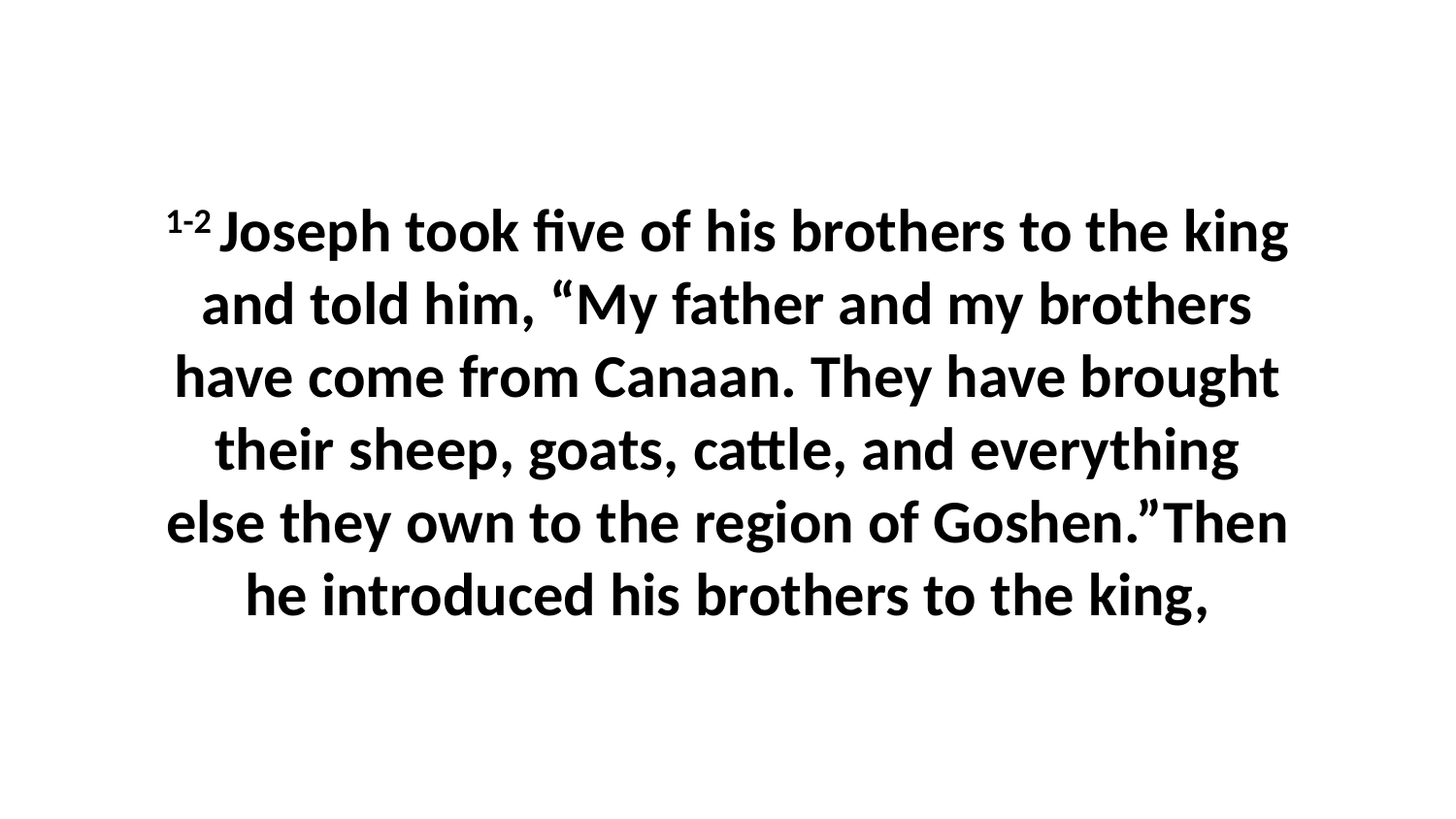

1-2 Joseph took five of his brothers to the king and told him, “My father and my brothers have come from Canaan. They have brought their sheep, goats, cattle, and everything else they own to the region of Goshen.”Then he introduced his brothers to the king,